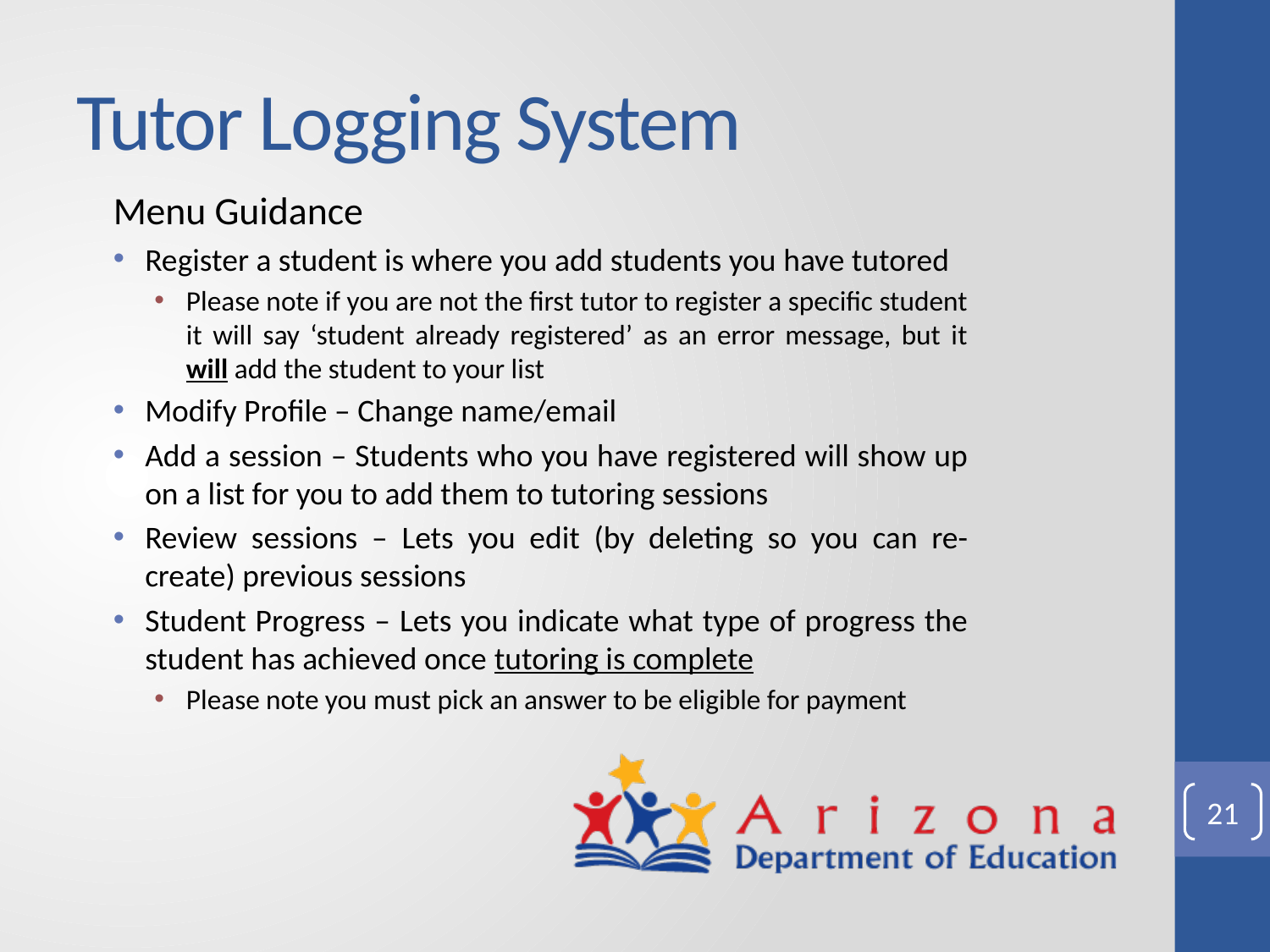

# Tutor Logging System
Menu Guidance
Register a student is where you add students you have tutored
Please note if you are not the first tutor to register a specific student it will say ‘student already registered’ as an error message, but it will add the student to your list
Modify Profile – Change name/email
Add a session – Students who you have registered will show up on a list for you to add them to tutoring sessions
Review sessions – Lets you edit (by deleting so you can re-create) previous sessions
Student Progress – Lets you indicate what type of progress the student has achieved once tutoring is complete
Please note you must pick an answer to be eligible for payment
21